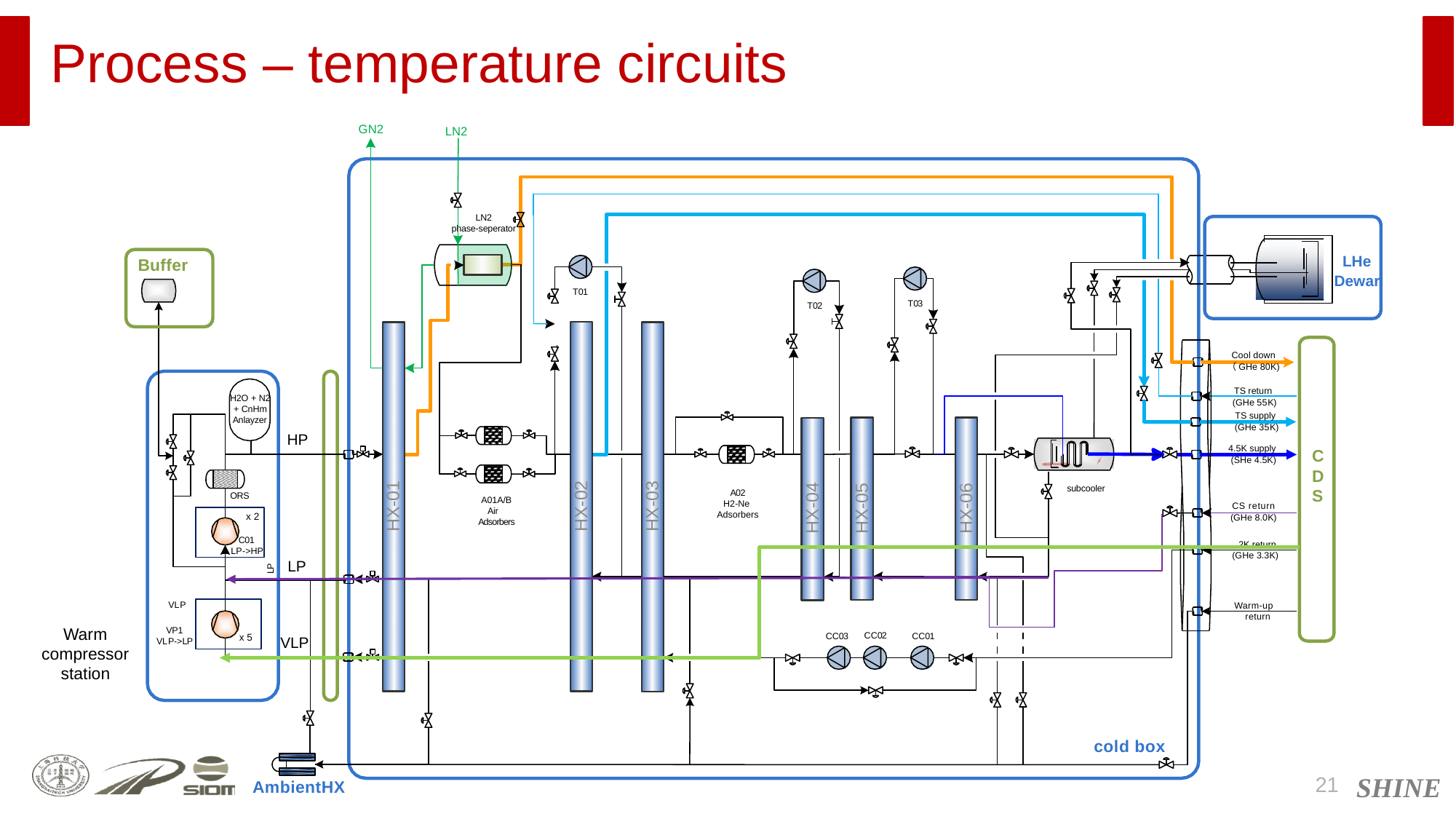

# Process – temperature circuits

GN2
LN2

LN2
phase-seperator

LHe
Dewar
Buffer

T01

T03

T02

Cool down
（GHe 80K)

TS return
 (GHe 55K)

TS supply
 (GHe 35K)

H2O + N2
+ CnHm
Anlayzer

A02
H2-Ne
Adsorbers

4.5K supply
 (SHe 4.5K)

HP

A01A/B
Air
Adsorbers

CDS

ORS

CS return
(GHe 8.0K)

subcooler

HX-02
HX-01
HX-03
HX-06
HX-05

HX-04

x 2

C01  LP->HP

2K return
(GHe 3.3K)

LP

LP

Warm-up return

VLP

VP1
VLP->LP
x 5

Warm compressor station

CC02
CC01
CC03

VLP

cold box

21

AmbientHX